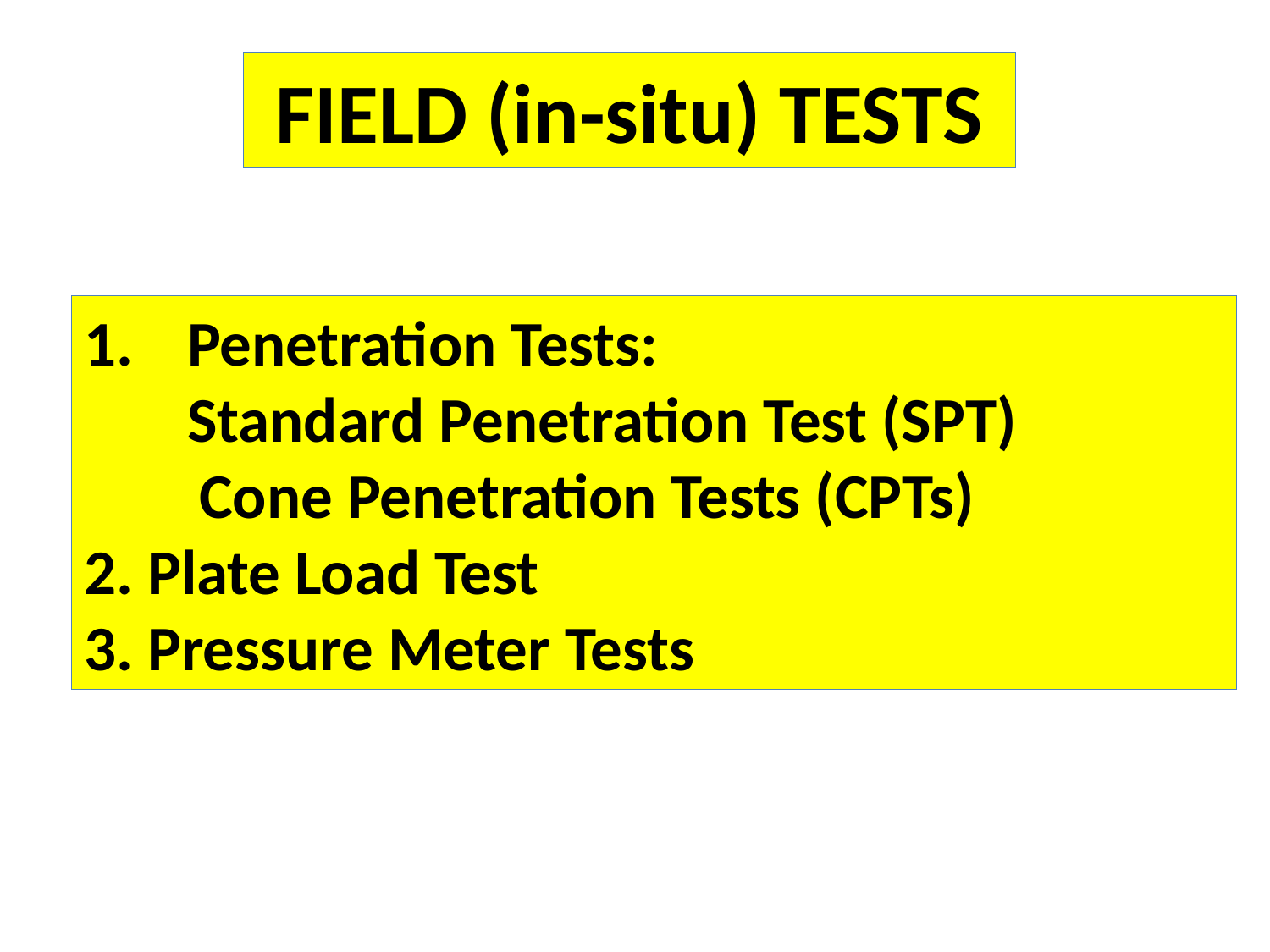

FIELD (in-situ) TESTS
Penetration Tests:
	Standard Penetration Test (SPT)
        Cone Penetration Tests (CPTs)
2. Plate Load Test
3. Pressure Meter Tests